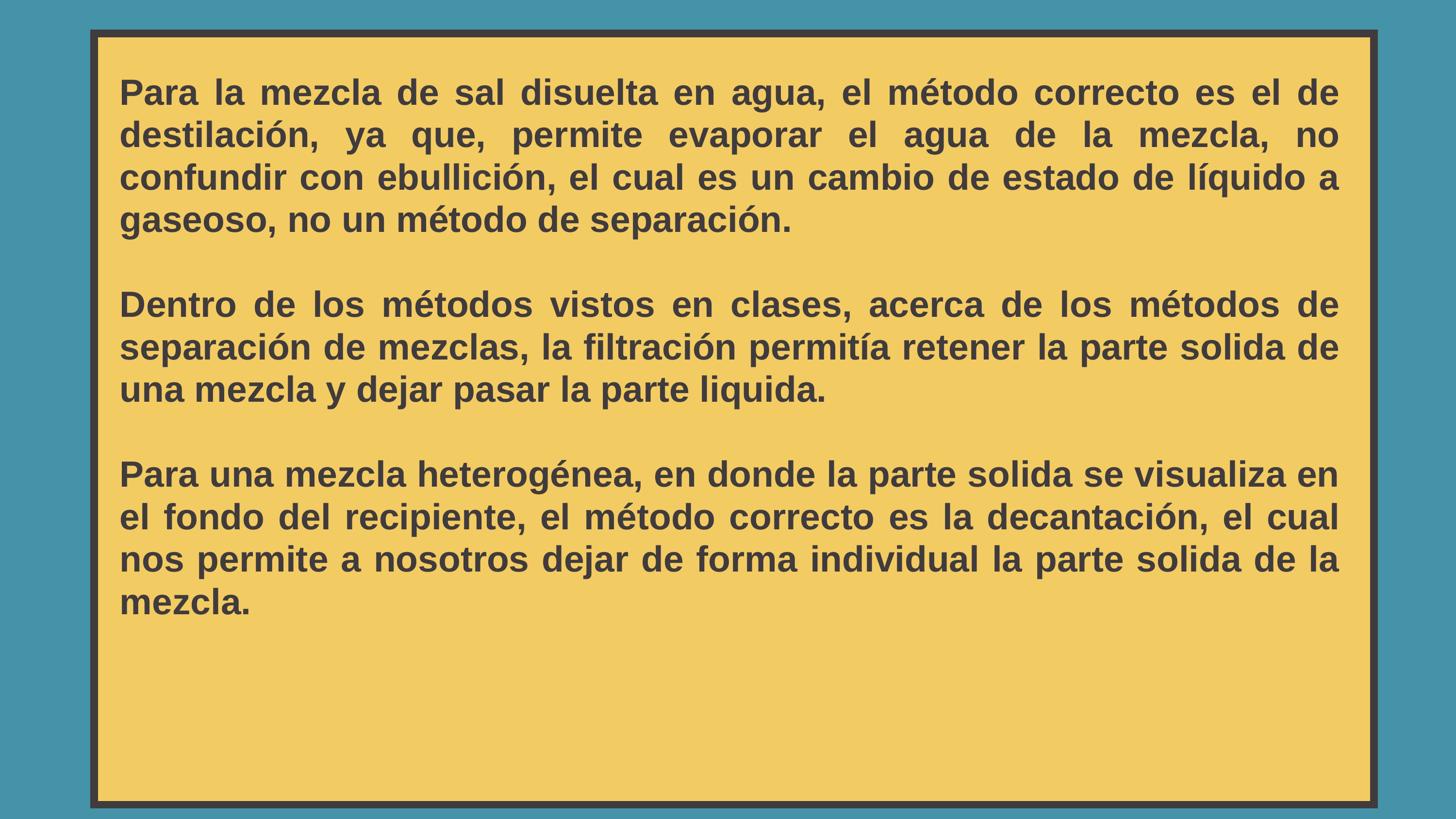

Para la mezcla de sal disuelta en agua, el método correcto es el de destilación, ya que, permite evaporar el agua de la mezcla, no confundir con ebullición, el cual es un cambio de estado de líquido a gaseoso, no un método de separación.

Dentro de los métodos vistos en clases, acerca de los métodos de separación de mezclas, la filtración permitía retener la parte solida de una mezcla y dejar pasar la parte liquida.

Para una mezcla heterogénea, en donde la parte solida se visualiza en el fondo del recipiente, el método correcto es la decantación, el cual nos permite a nosotros dejar de forma individual la parte solida de la mezcla.